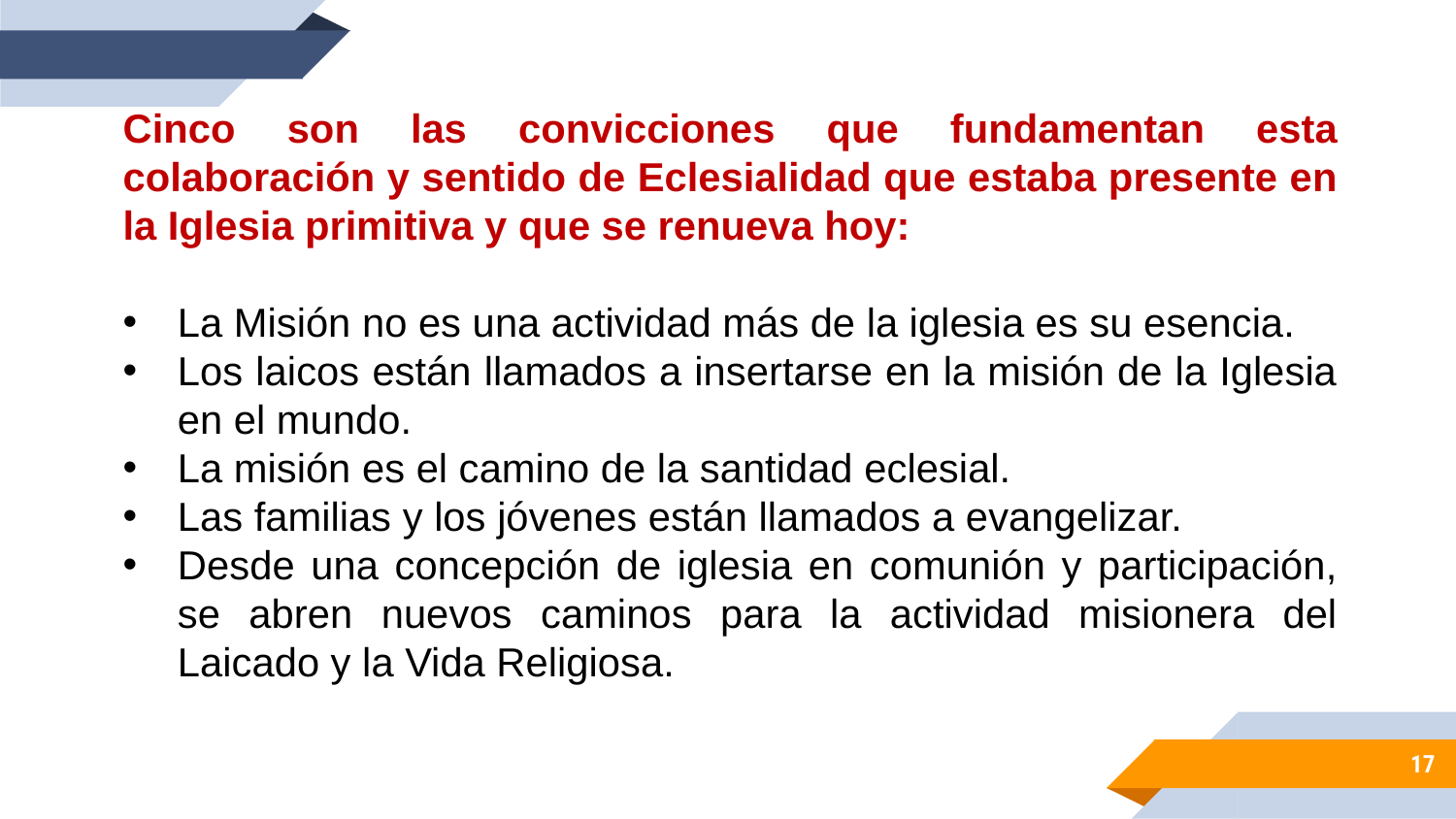

Cinco son las convicciones que fundamentan esta colaboración y sentido de Eclesialidad que estaba presente en la Iglesia primitiva y que se renueva hoy:

La Misión no es una actividad más de la iglesia es su esencia.
Los laicos están llamados a insertarse en la misión de la Iglesia en el mundo.
La misión es el camino de la santidad eclesial.
Las familias y los jóvenes están llamados a evangelizar.
Desde una concepción de iglesia en comunión y participación, se abren nuevos caminos para la actividad misionera del Laicado y la Vida Religiosa.
17